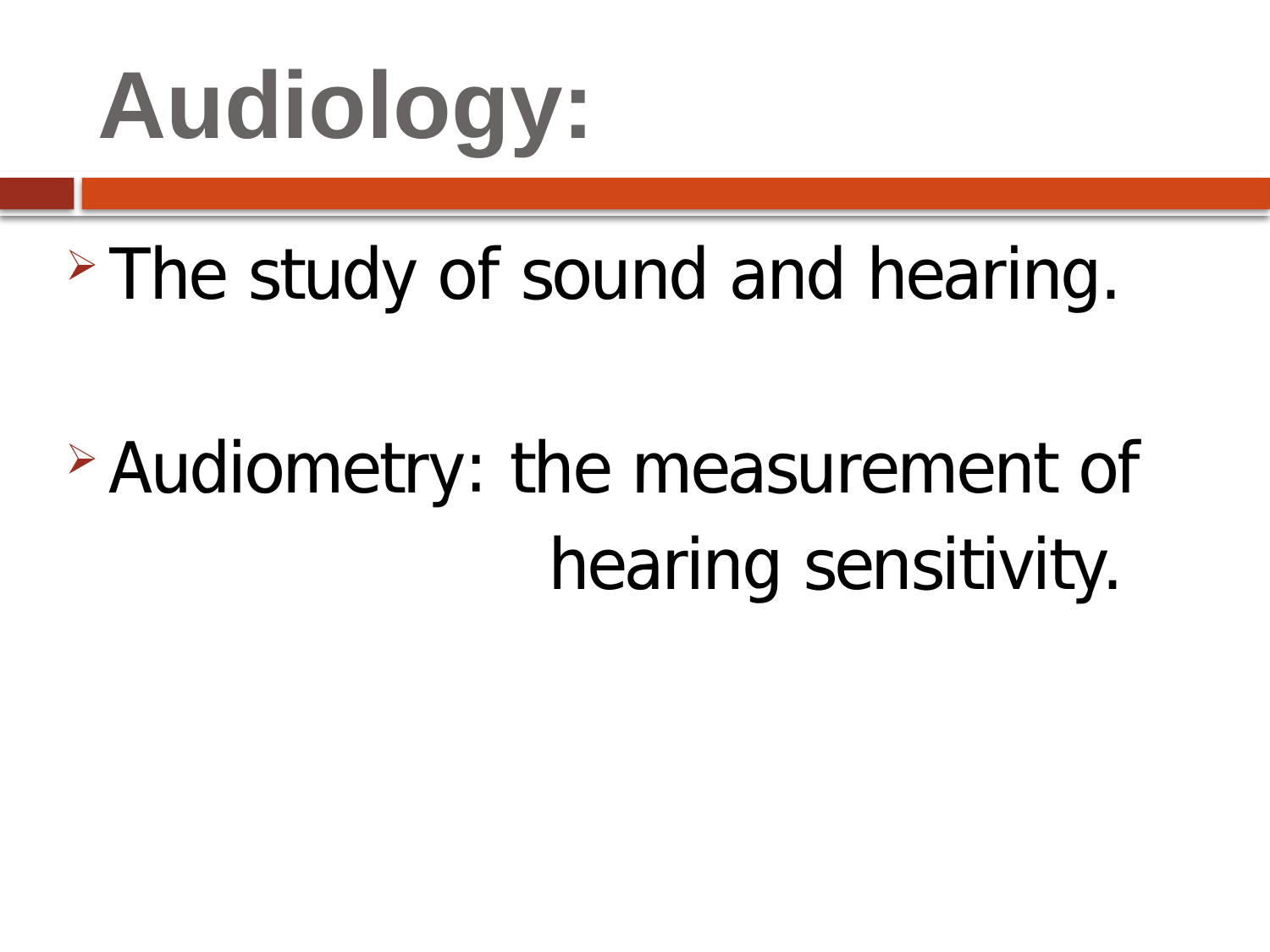

# Audiology:
The study of sound and hearing.

Audiometry: the measurement of
                      hearing sensitivity.